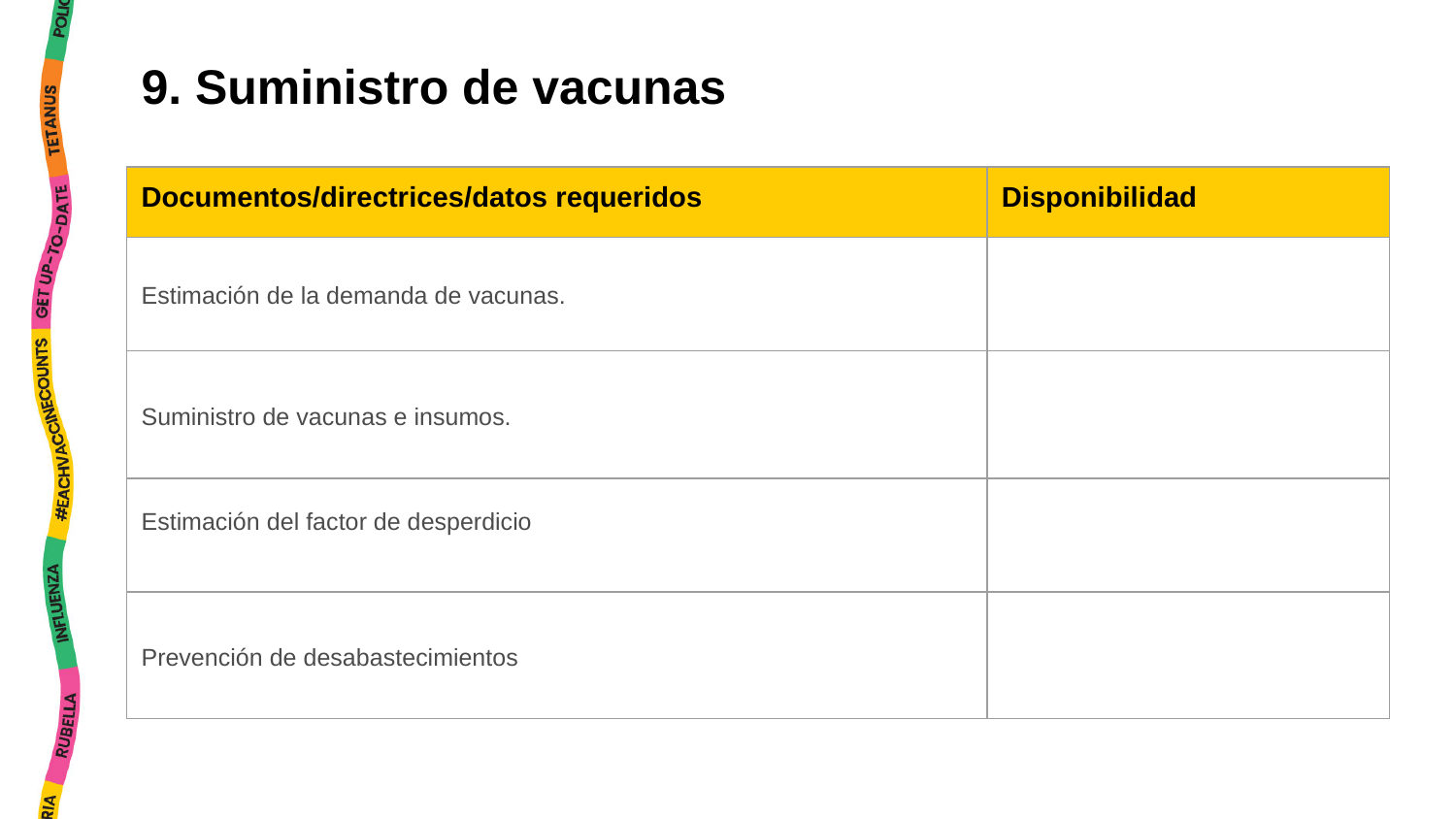

9. Suministro de vacunas
| Documentos/directrices/datos requeridos | Disponibilidad |
| --- | --- |
| Estimación de la demanda de vacunas. |  |
| Suministro de vacunas e insumos. |  |
| Estimación del factor de desperdicio |  |
| Prevención de desabastecimientos |  |